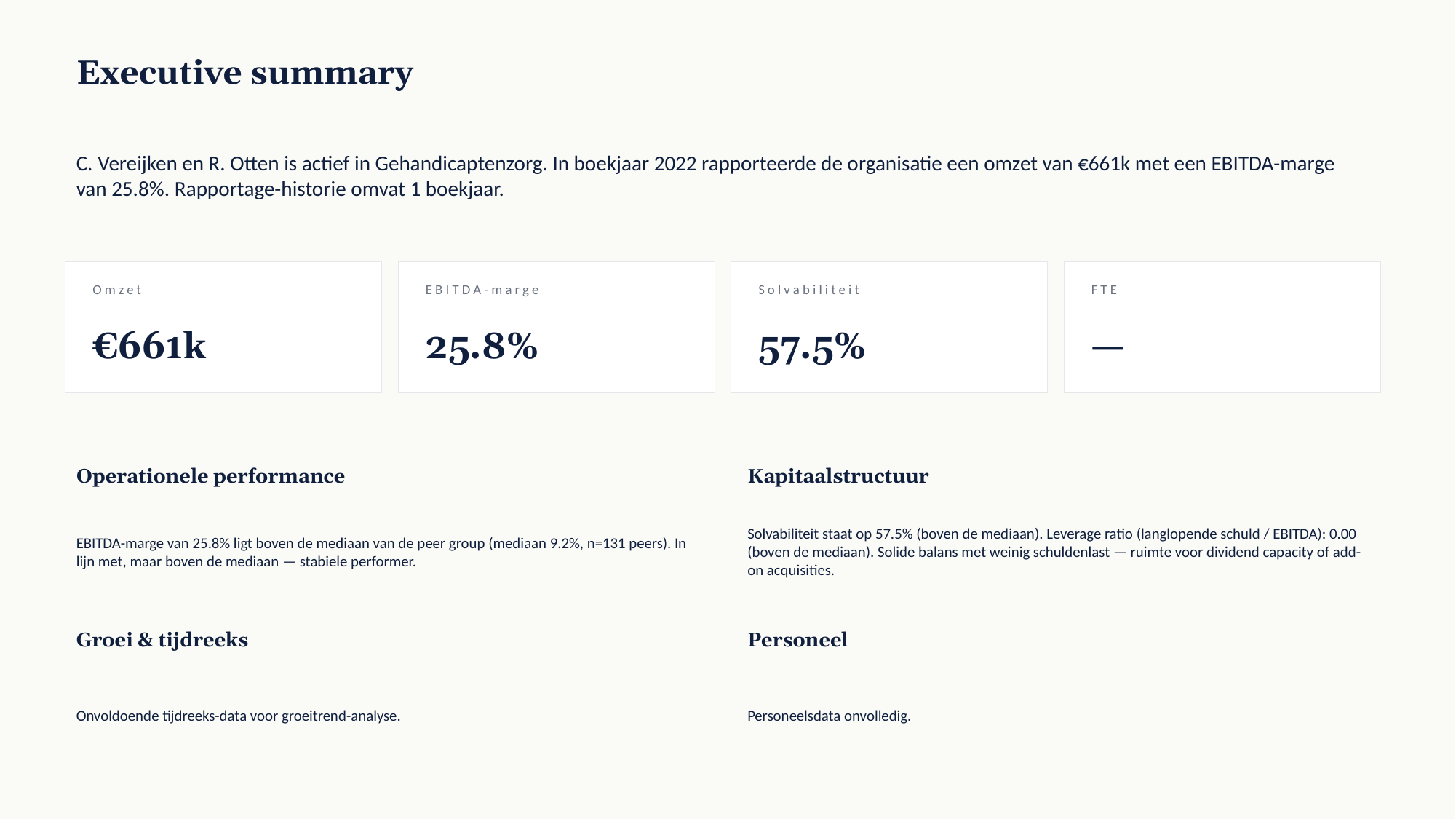

Executive summary
C. Vereijken en R. Otten is actief in Gehandicaptenzorg. In boekjaar 2022 rapporteerde de organisatie een omzet van €661k met een EBITDA-marge van 25.8%. Rapportage-historie omvat 1 boekjaar.

Omzet
EBITDA-marge
Solvabiliteit
FTE
€661k
25.8%
57.5%
—
Operationele performance
Kapitaalstructuur
EBITDA-marge van 25.8% ligt boven de mediaan van de peer group (mediaan 9.2%, n=131 peers). In lijn met, maar boven de mediaan — stabiele performer.
Solvabiliteit staat op 57.5% (boven de mediaan). Leverage ratio (langlopende schuld / EBITDA): 0.00 (boven de mediaan). Solide balans met weinig schuldenlast — ruimte voor dividend capacity of add-on acquisities.
Groei & tijdreeks
Personeel
Onvoldoende tijdreeks-data voor groeitrend-analyse.
Personeelsdata onvolledig.